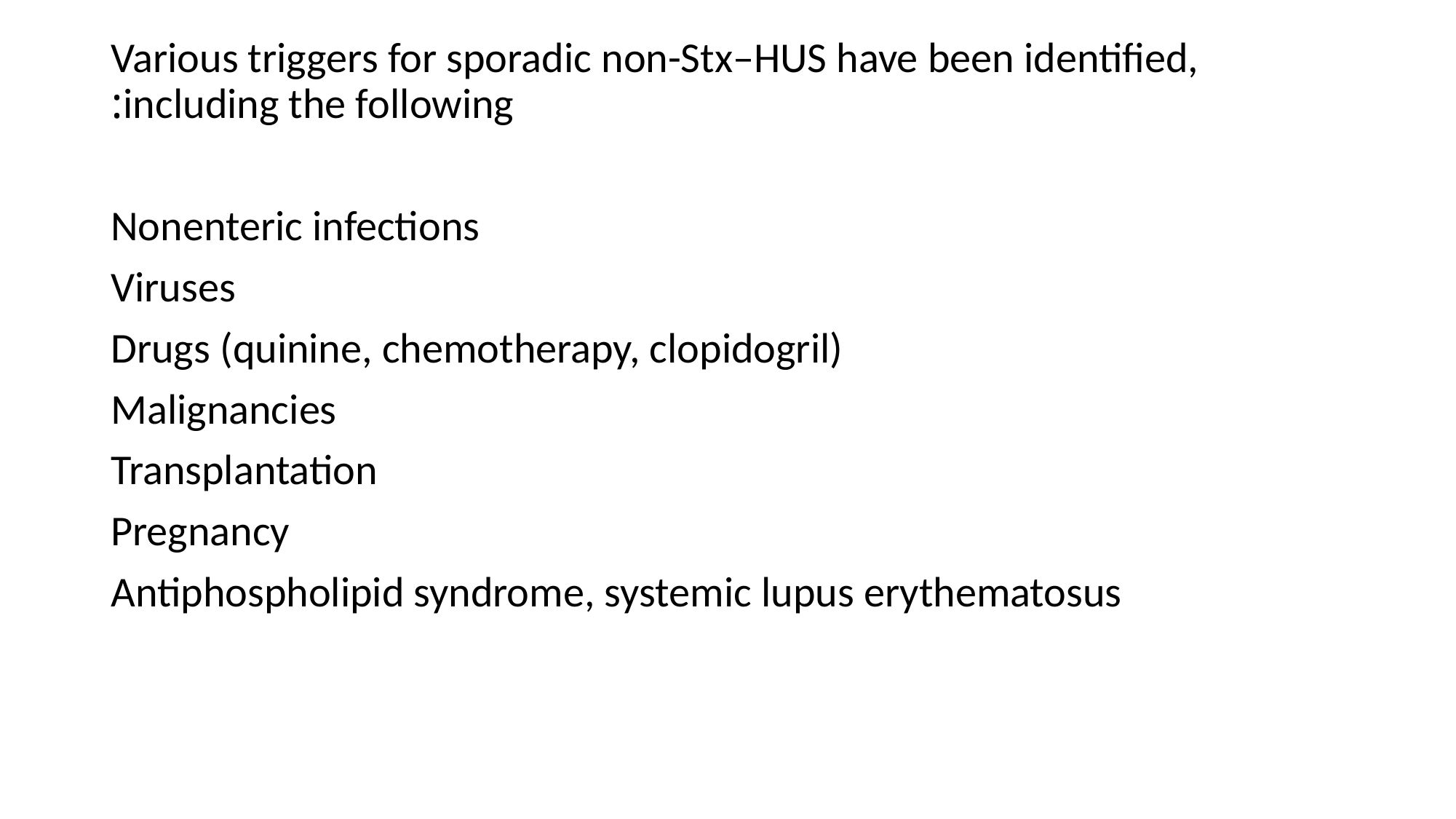

Various triggers for sporadic non-Stx–HUS have been identified, including the following:

Nonenteric infections
Viruses
Drugs (quinine, chemotherapy, clopidogril)
Malignancies
Transplantation
Pregnancy
Antiphospholipid syndrome, systemic lupus erythematosus